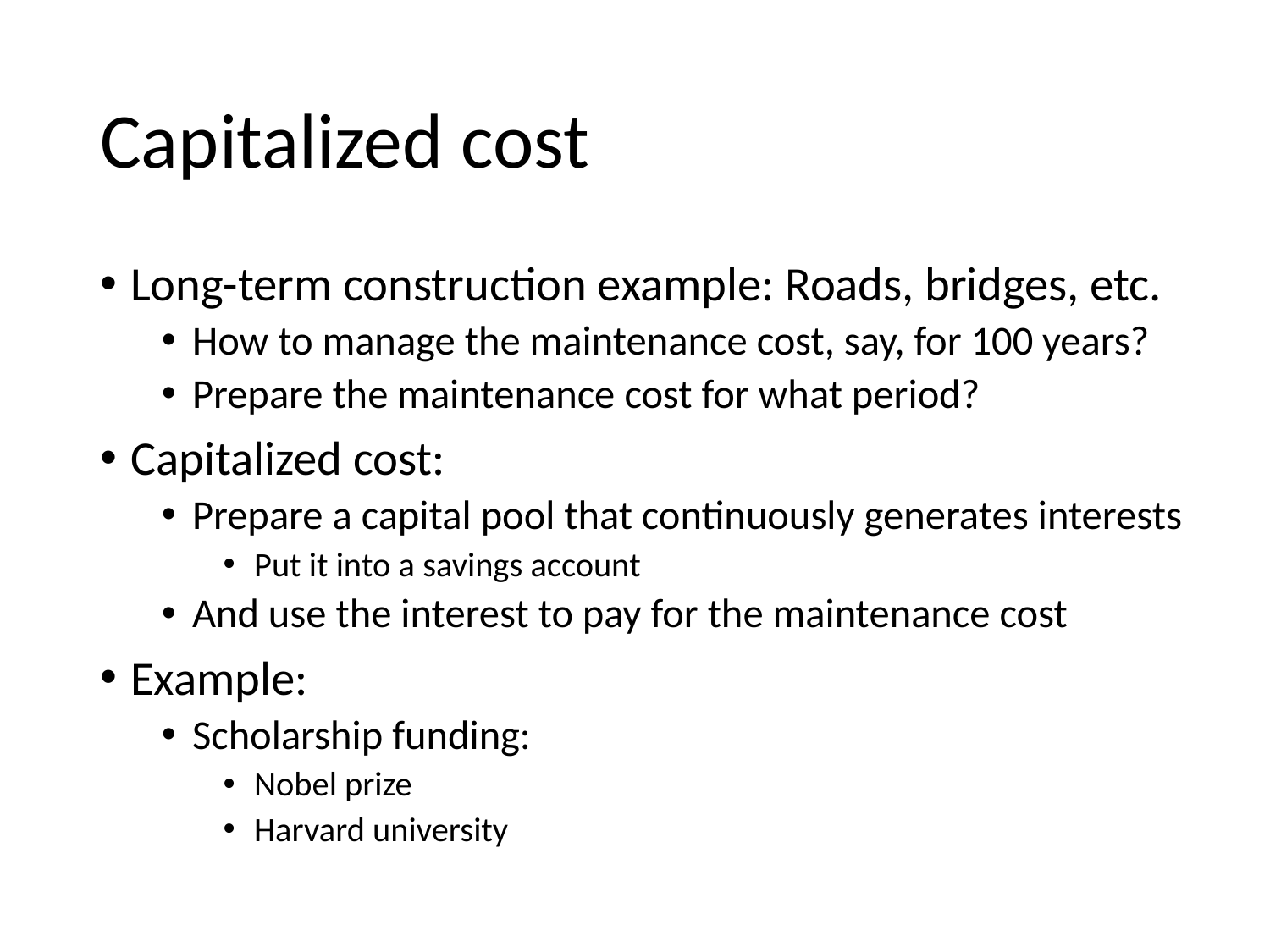

# Capitalized cost
Long-term construction example: Roads, bridges, etc.
How to manage the maintenance cost, say, for 100 years?
Prepare the maintenance cost for what period?
Capitalized cost:
Prepare a capital pool that continuously generates interests
Put it into a savings account
And use the interest to pay for the maintenance cost
Example:
Scholarship funding:
Nobel prize
Harvard university